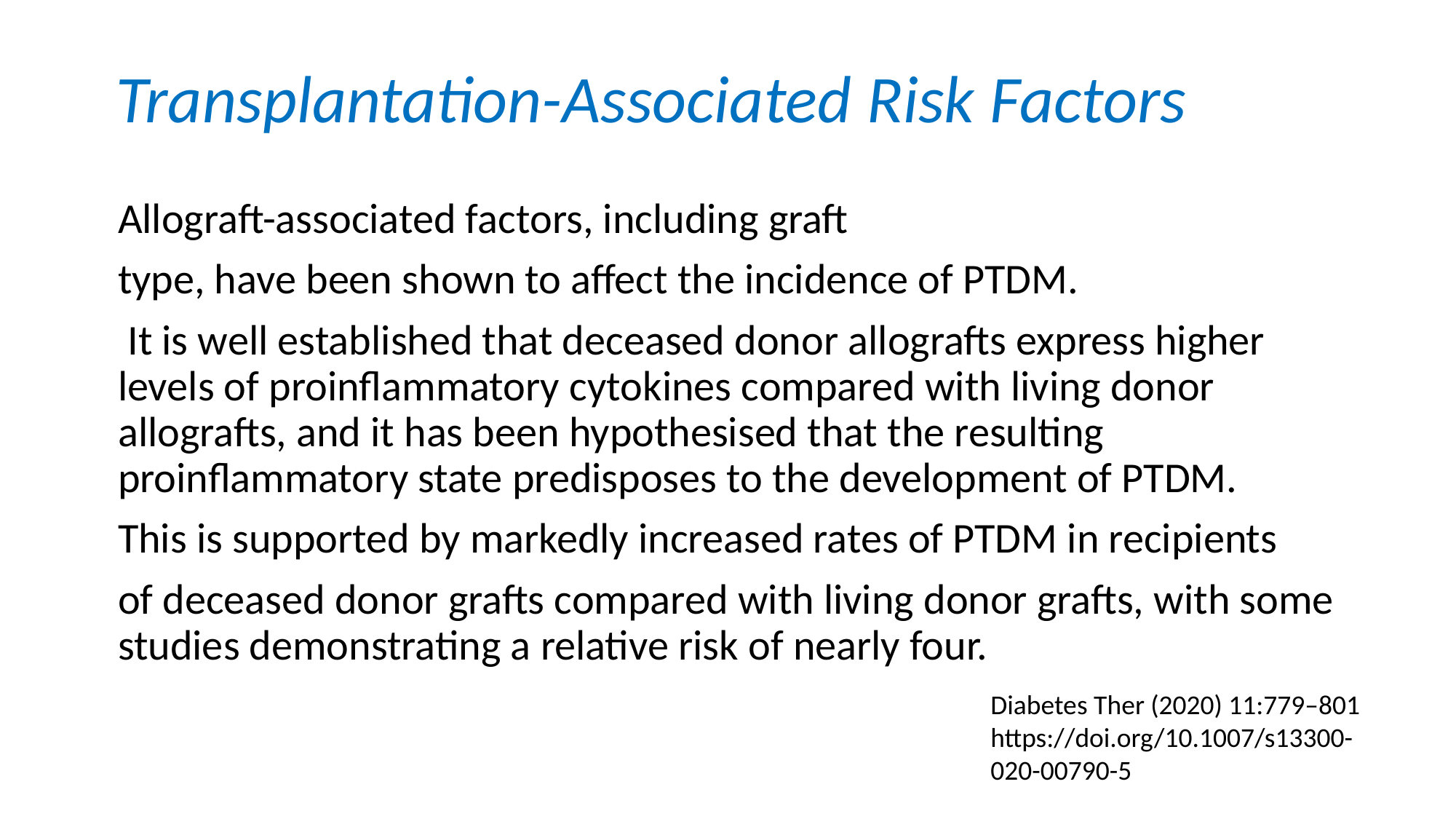

# Transplantation-Associated Risk Factors
Allograft-associated factors, including graft
type, have been shown to affect the incidence of PTDM.
 It is well established that deceased donor allografts express higher levels of proinflammatory cytokines compared with living donor allografts, and it has been hypothesised that the resulting proinflammatory state predisposes to the development of PTDM.
This is supported by markedly increased rates of PTDM in recipients
of deceased donor grafts compared with living donor grafts, with some studies demonstrating a relative risk of nearly four.
Diabetes Ther (2020) 11:779–801 https://doi.org/10.1007/s13300-020-00790-5